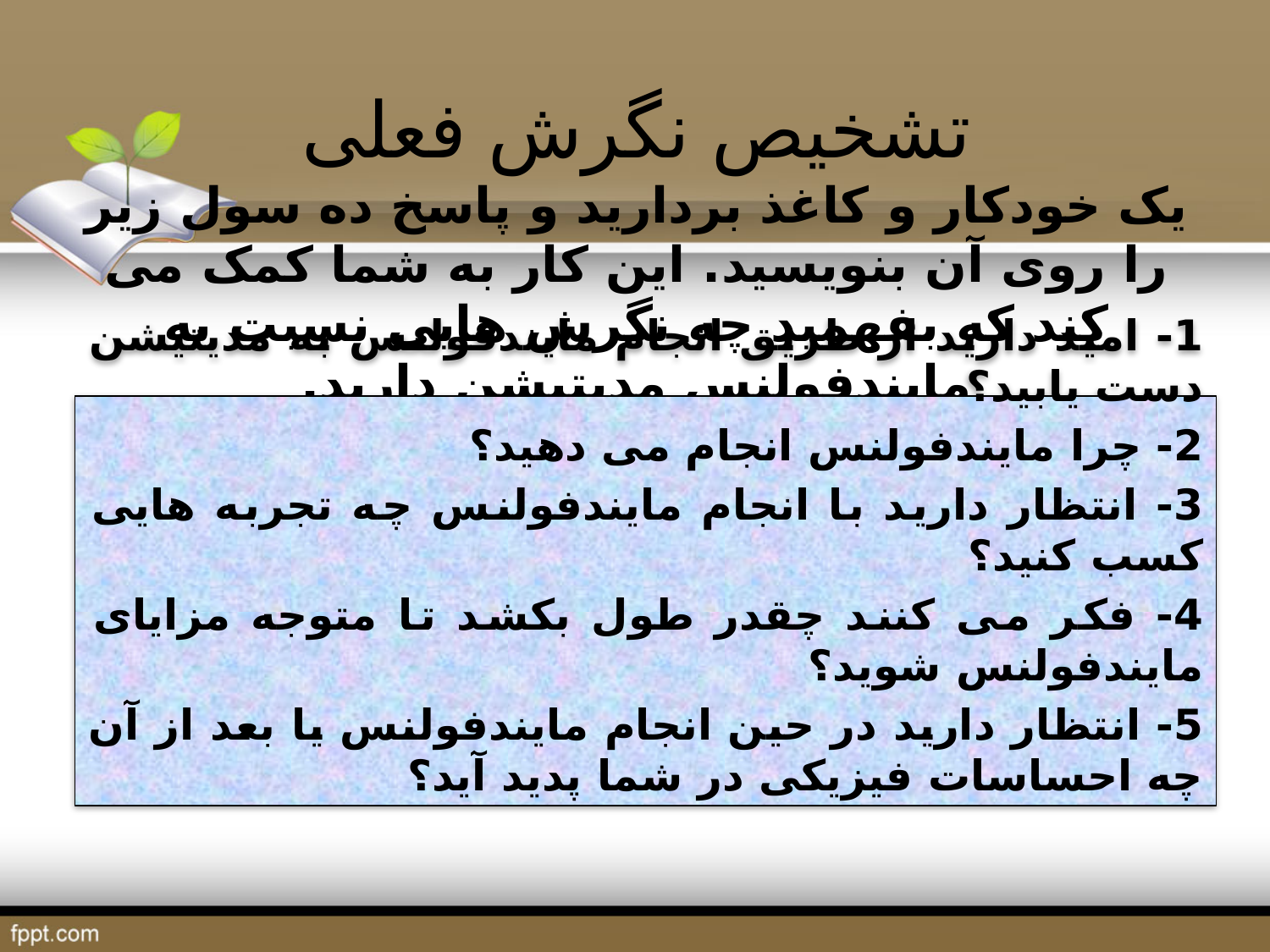

# تشخیص نگرش فعلی یک خودکار و کاغذ بردارید و پاسخ ده سول زیر را روی آن بنویسید. این کار به شما کمک می کند که بفهمید چه نگرش هایی نسبت به مایندفولنس مدیتیشن دارید.
1- امید دارید از طریق انجام مایندفولنس به مدیتیشن دست یابید؟
2- چرا مایندفولنس انجام می دهید؟
3- انتظار دارید با انجام مایندفولنس چه تجربه هایی کسب کنید؟
4- فکر می کنند چقدر طول بکشد تا متوجه مزایای مایندفولنس شوید؟
5- انتظار دارید در حین انجام مایندفولنس یا بعد از آن چه احساسات فیزیکی در شما پدید آید؟